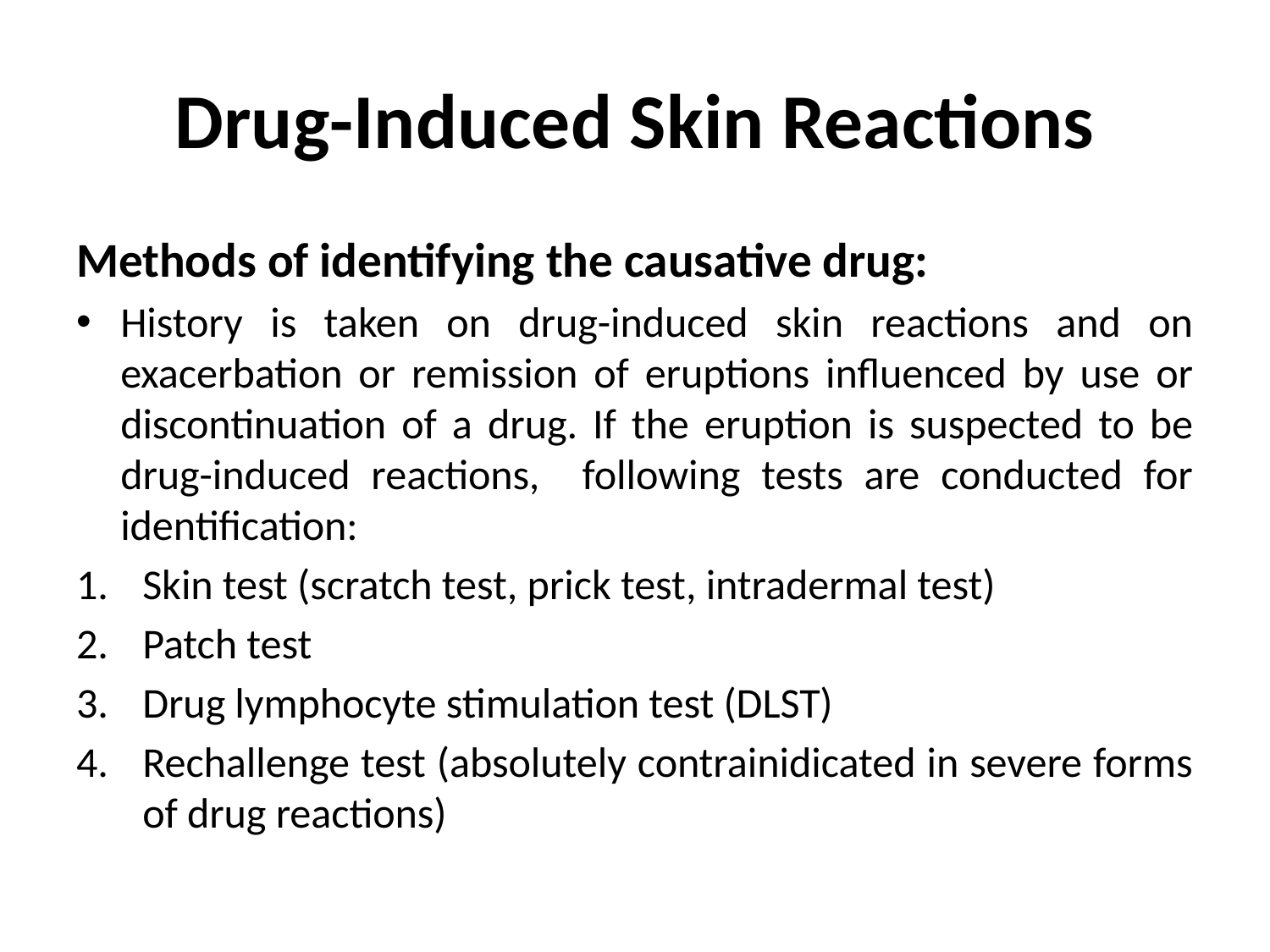

# Drug-Induced Skin Reactions
Methods of identifying the causative drug:
History is taken on drug-induced skin reactions and on exacerbation or remission of eruptions influenced by use or discontinuation of a drug. If the eruption is suspected to be drug-induced reactions,  following tests are conducted for identification:
Skin test (scratch test, prick test, intradermal test)
Patch test
Drug lymphocyte stimulation test (DLST)
Rechallenge test (absolutely contrainidicated in severe forms of drug reactions)